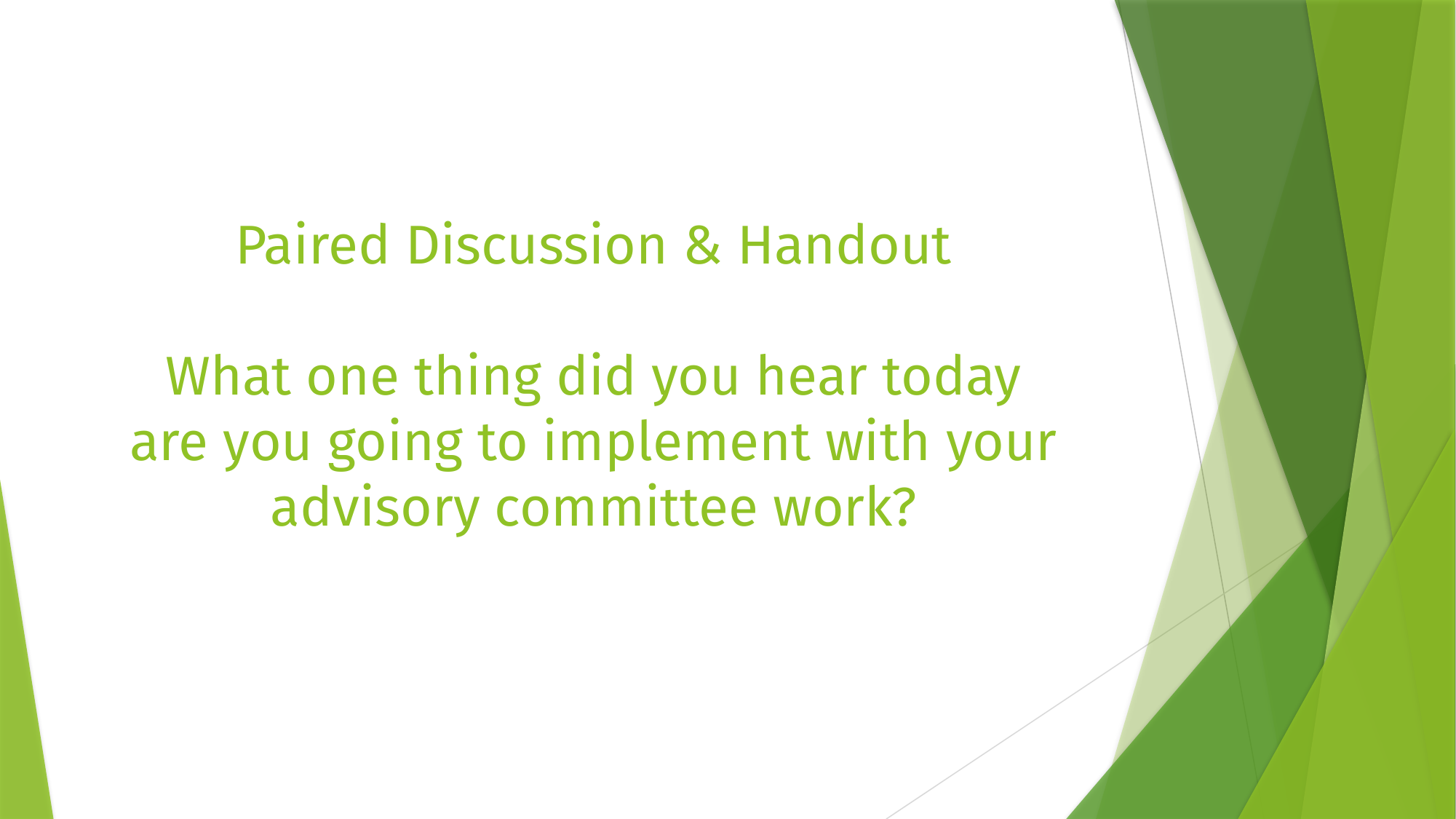

# Paired Discussion & Handout What one thing did you hear today are you going to implement with your advisory committee work?